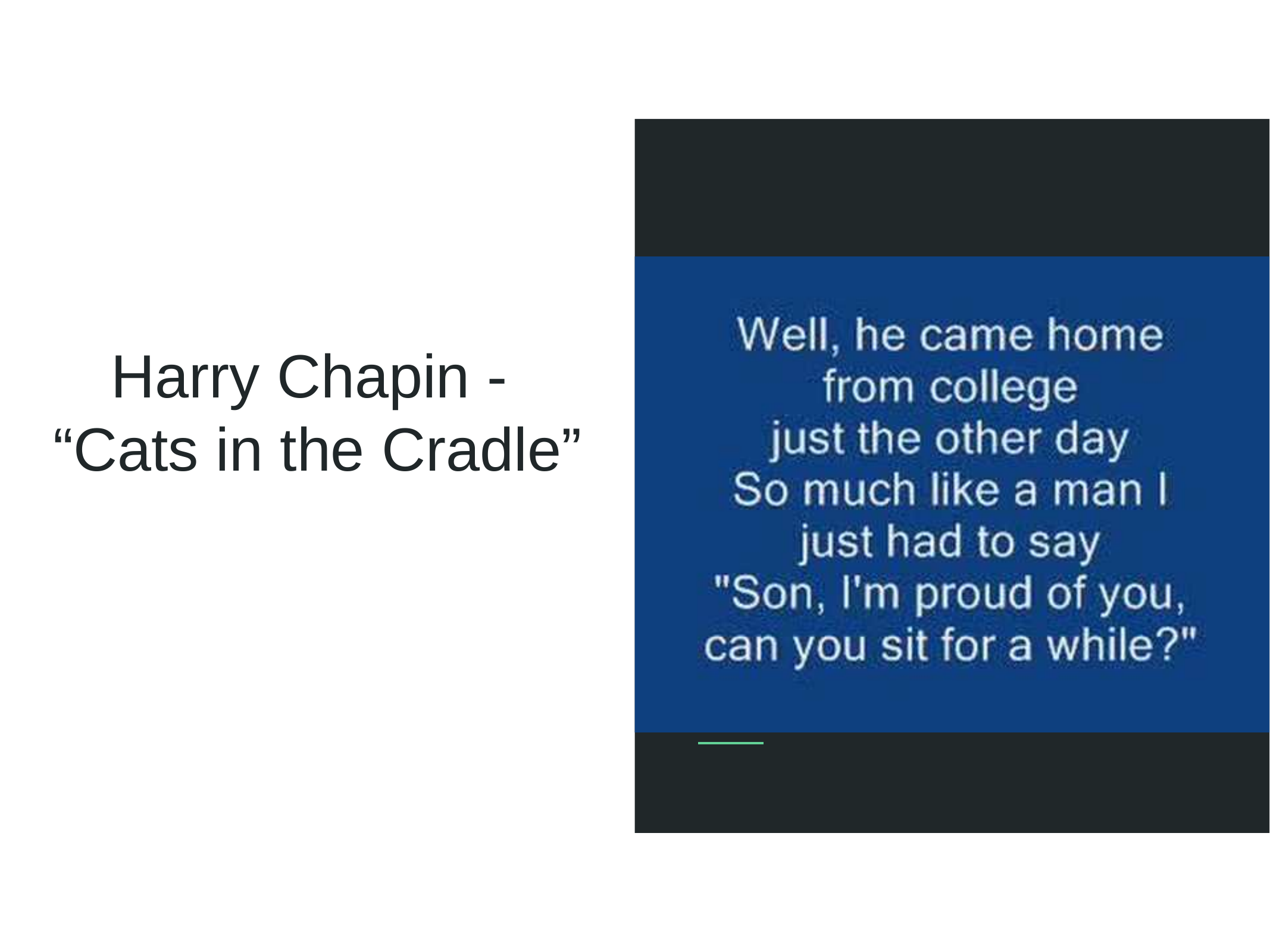

# Harry Chapin -
“Cats in the Cradle”